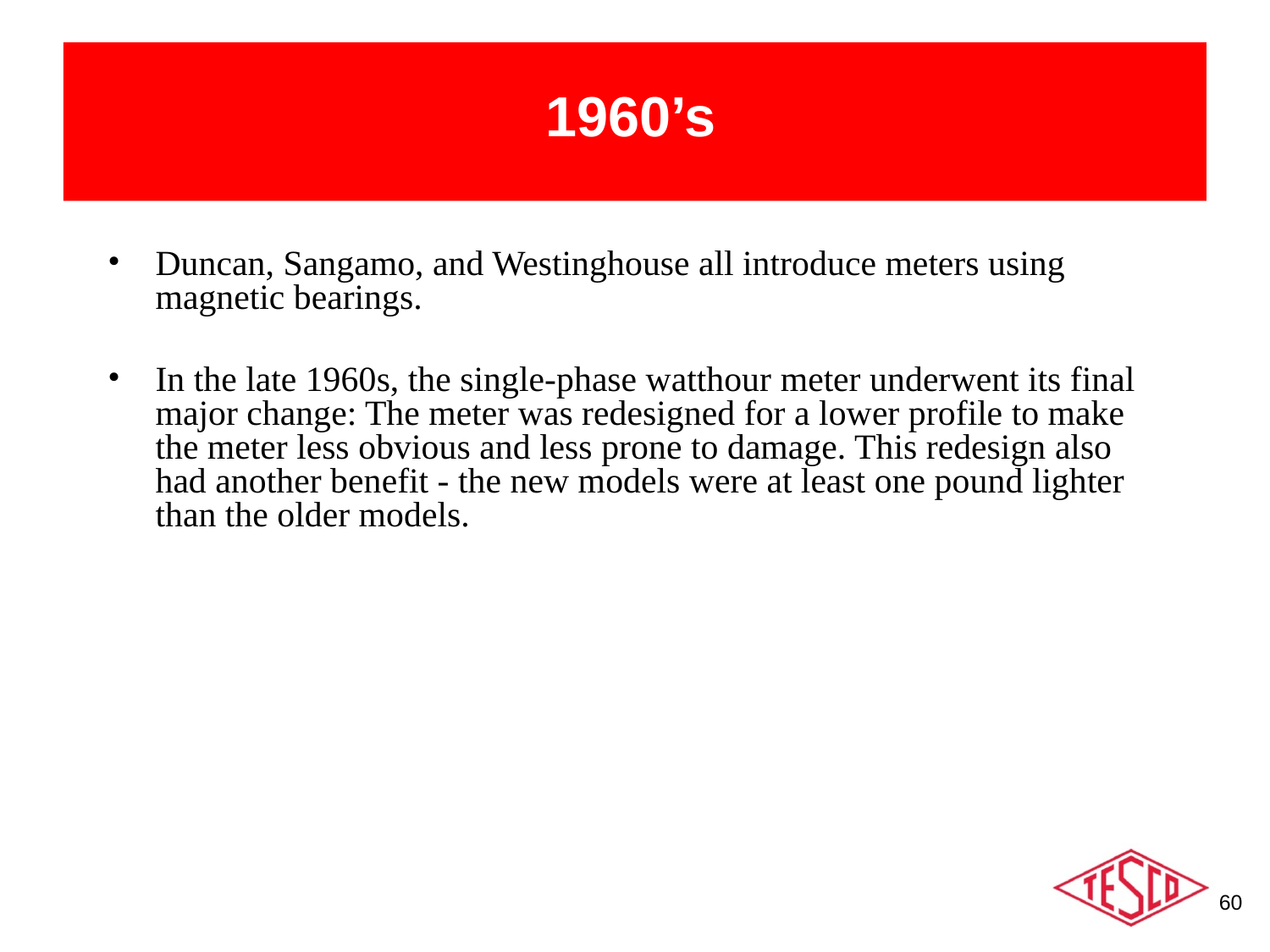

# 1960’s
Duncan, Sangamo, and Westinghouse all introduce meters using magnetic bearings.

In the late 1960s, the single-phase watthour meter underwent its final major change: The meter was redesigned for a lower profile to make the meter less obvious and less prone to damage. This redesign also had another benefit - the new models were at least one pound lighter than the older models.